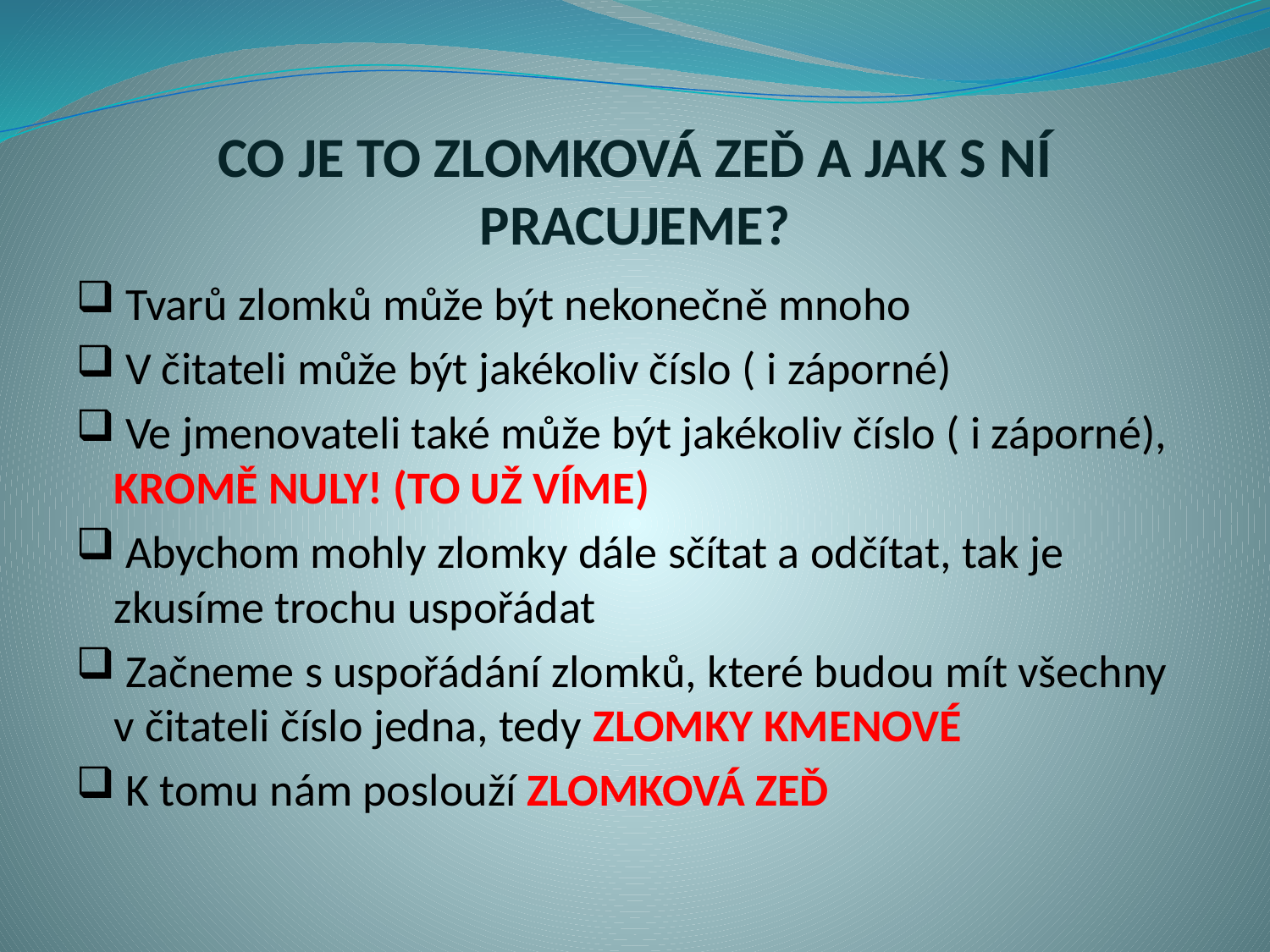

# CO JE TO ZLOMKOVÁ ZEĎ A JAK S NÍ PRACUJEME?
 Tvarů zlomků může být nekonečně mnoho
 V čitateli může být jakékoliv číslo ( i záporné)
 Ve jmenovateli také může být jakékoliv číslo ( i záporné), KROMĚ NULY! (TO UŽ VÍME)
 Abychom mohly zlomky dále sčítat a odčítat, tak je zkusíme trochu uspořádat
 Začneme s uspořádání zlomků, které budou mít všechny v čitateli číslo jedna, tedy ZLOMKY KMENOVÉ
 K tomu nám poslouží ZLOMKOVÁ ZEĎ